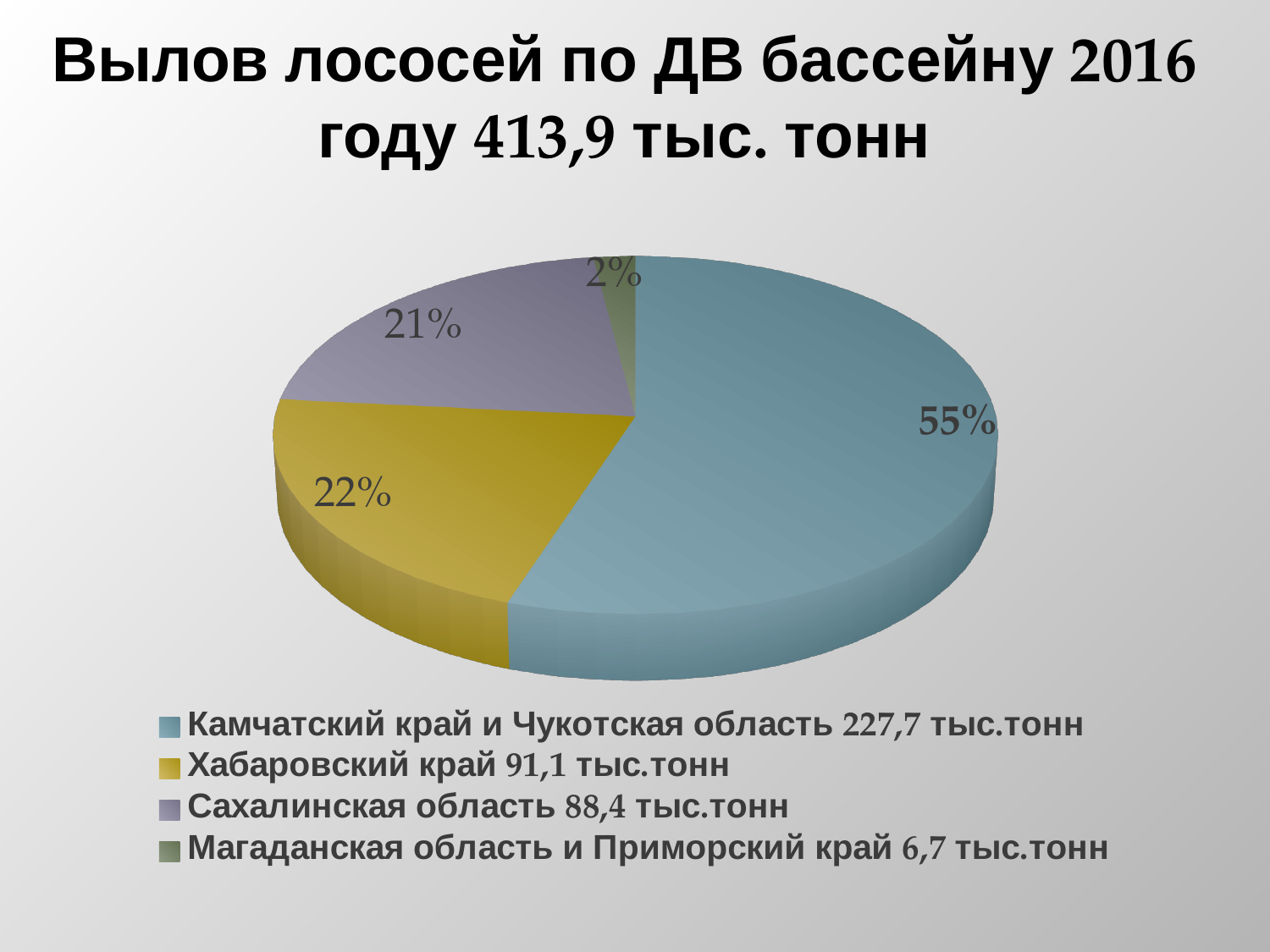

# Вылов лососей по ДВ бассейну 2016 году 413,9 тыс. тонн

[unsupported chart]